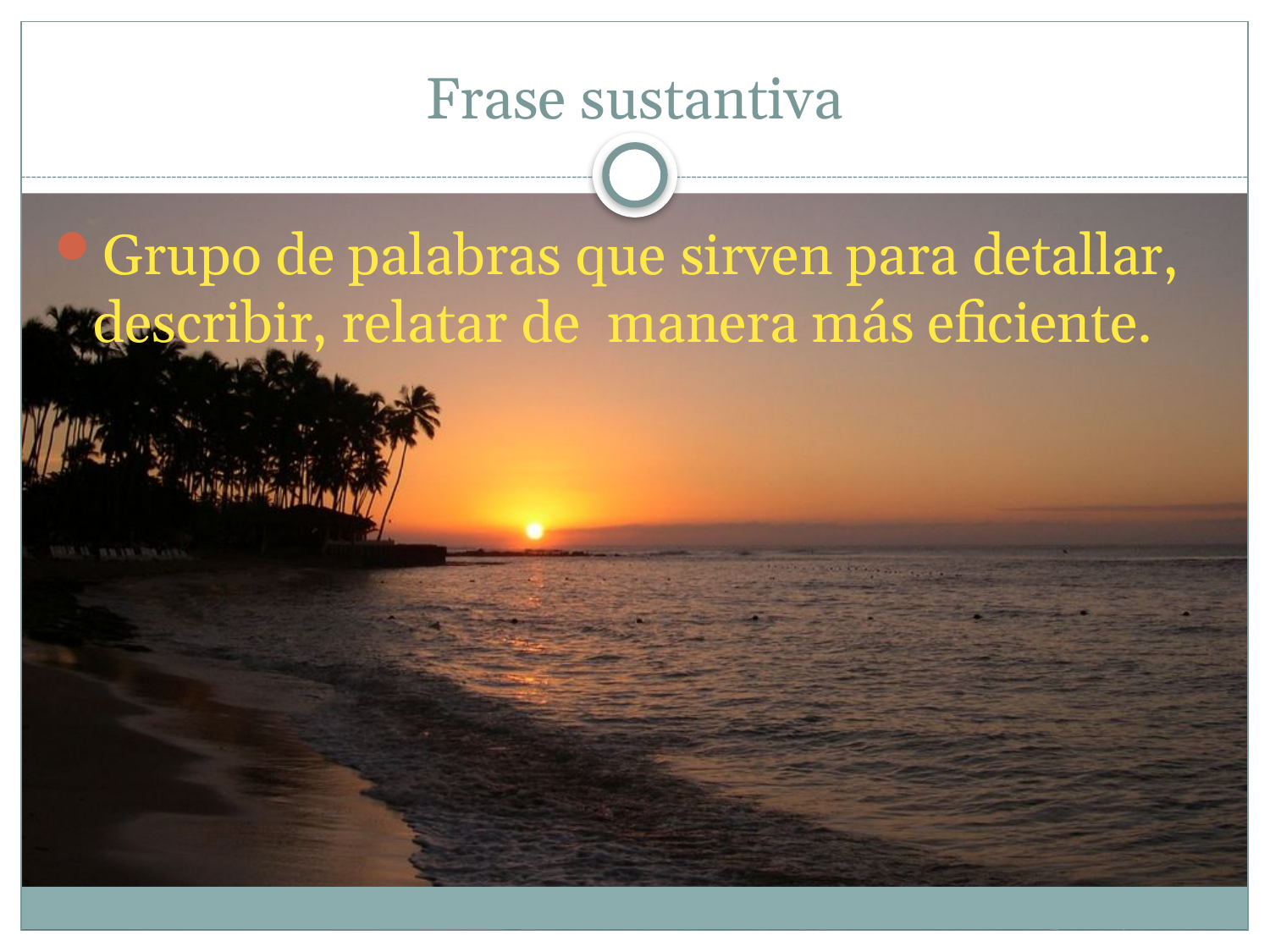

# Frase sustantiva
Grupo de palabras que sirven para detallar, describir, relatar de  manera más eficiente.